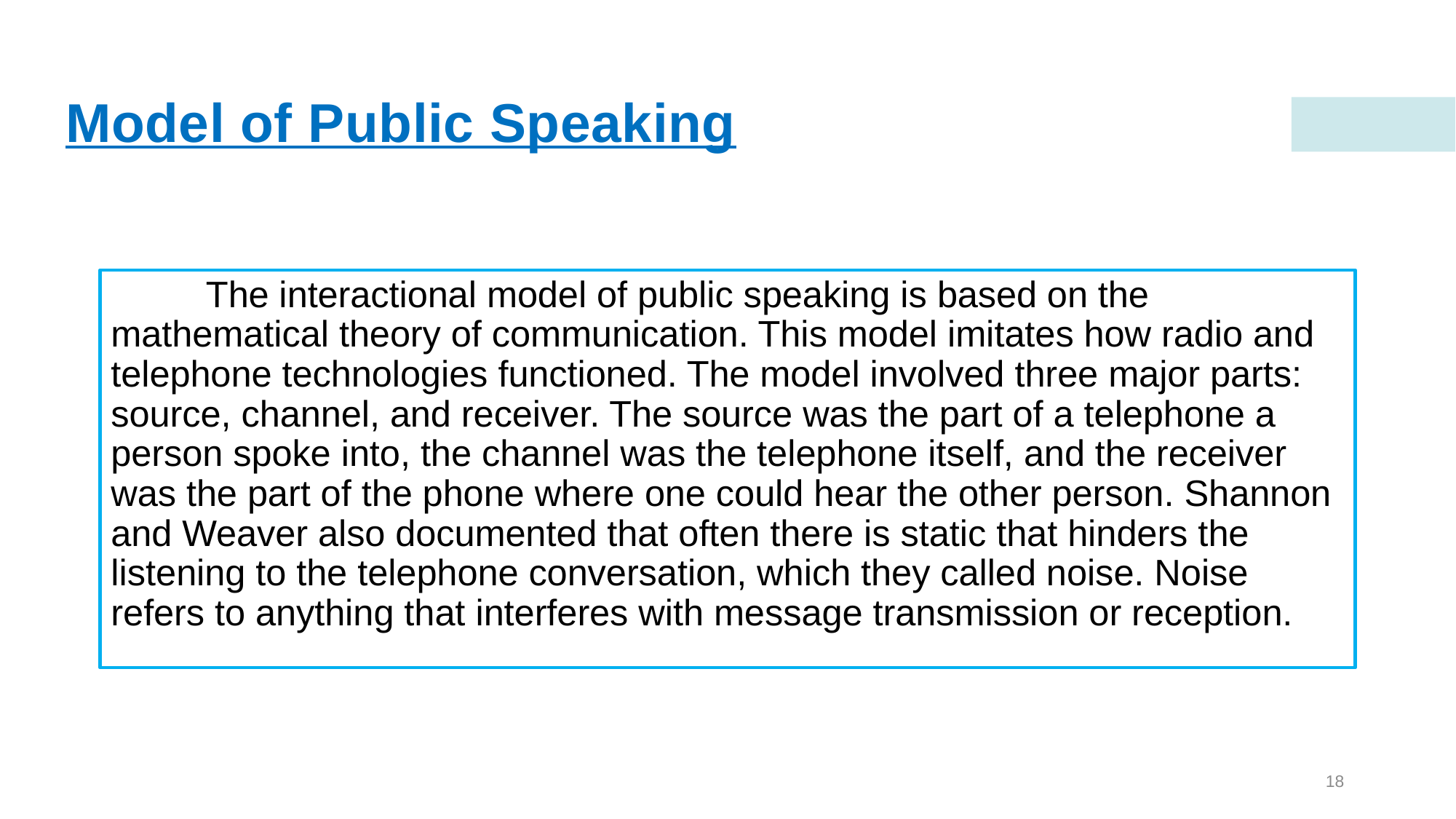

# Model of Public Speaking
	The interactional model of public speaking is based on the mathematical theory of communication. This model imitates how radio and telephone technologies functioned. The model involved three major parts: source, channel, and receiver. The source was the part of a telephone a person spoke into, the channel was the telephone itself, and the receiver was the part of the phone where one could hear the other person. Shannon and Weaver also documented that often there is static that hinders the listening to the telephone conversation, which they called noise. Noise refers to anything that interferes with message transmission or reception.
18